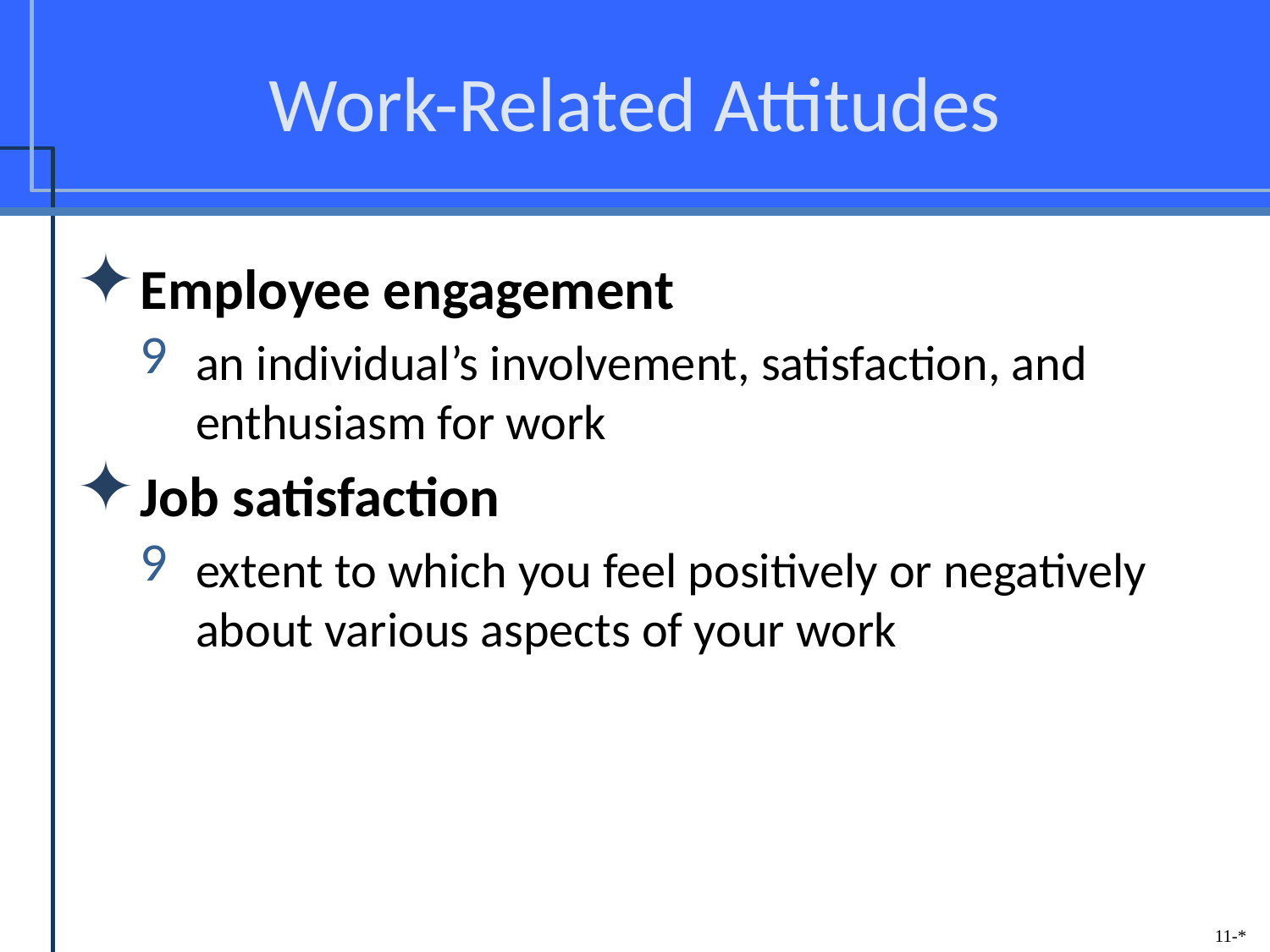

# Work-Related Attitudes
Employee engagement
an individual’s involvement, satisfaction, and enthusiasm for work
Job satisfaction
extent to which you feel positively or negatively about various aspects of your work